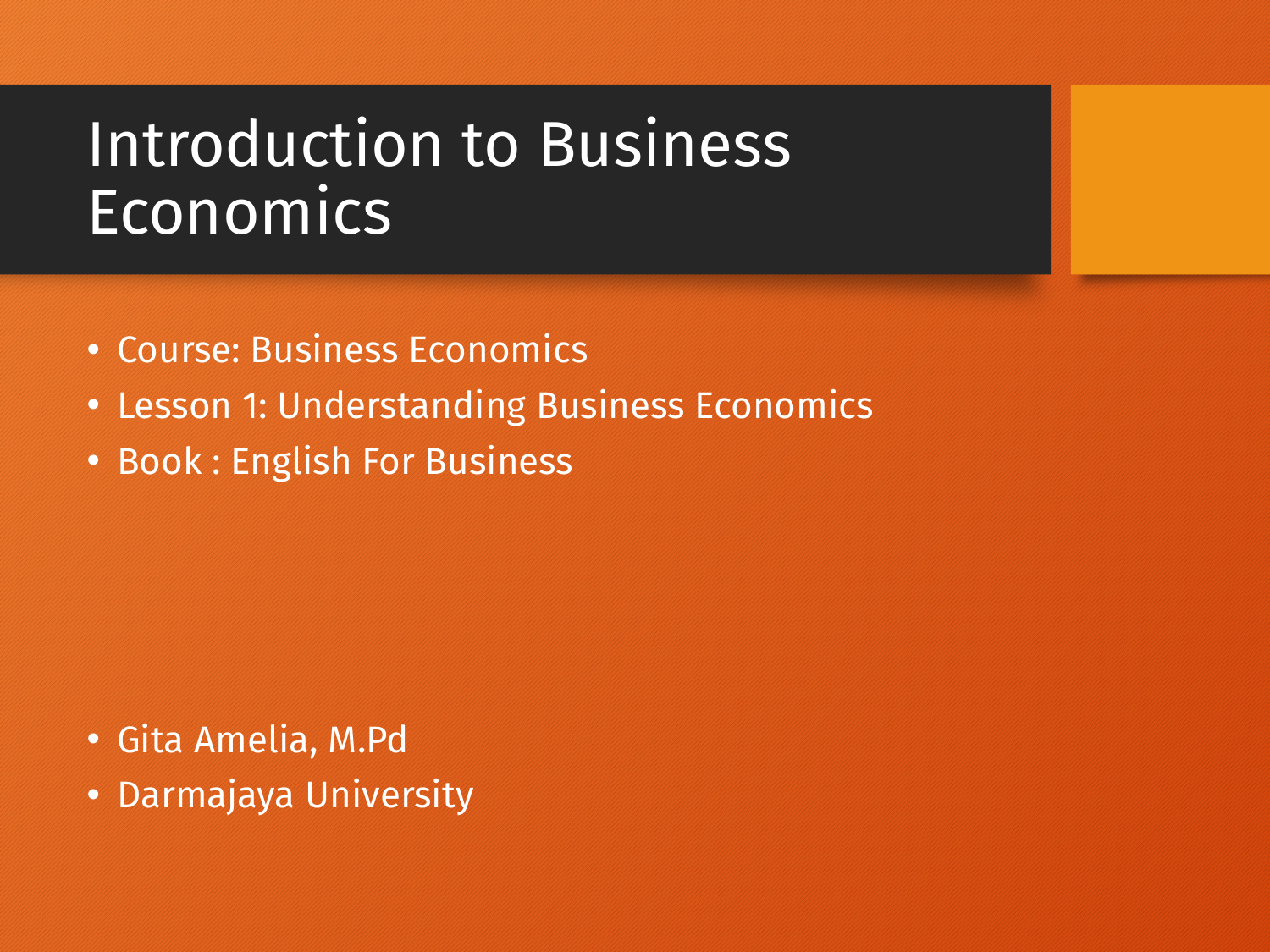

# Introduction to Business Economics
Course: Business Economics
Lesson 1: Understanding Business Economics
Book : English For Business

Gita Amelia, M.Pd
Darmajaya University